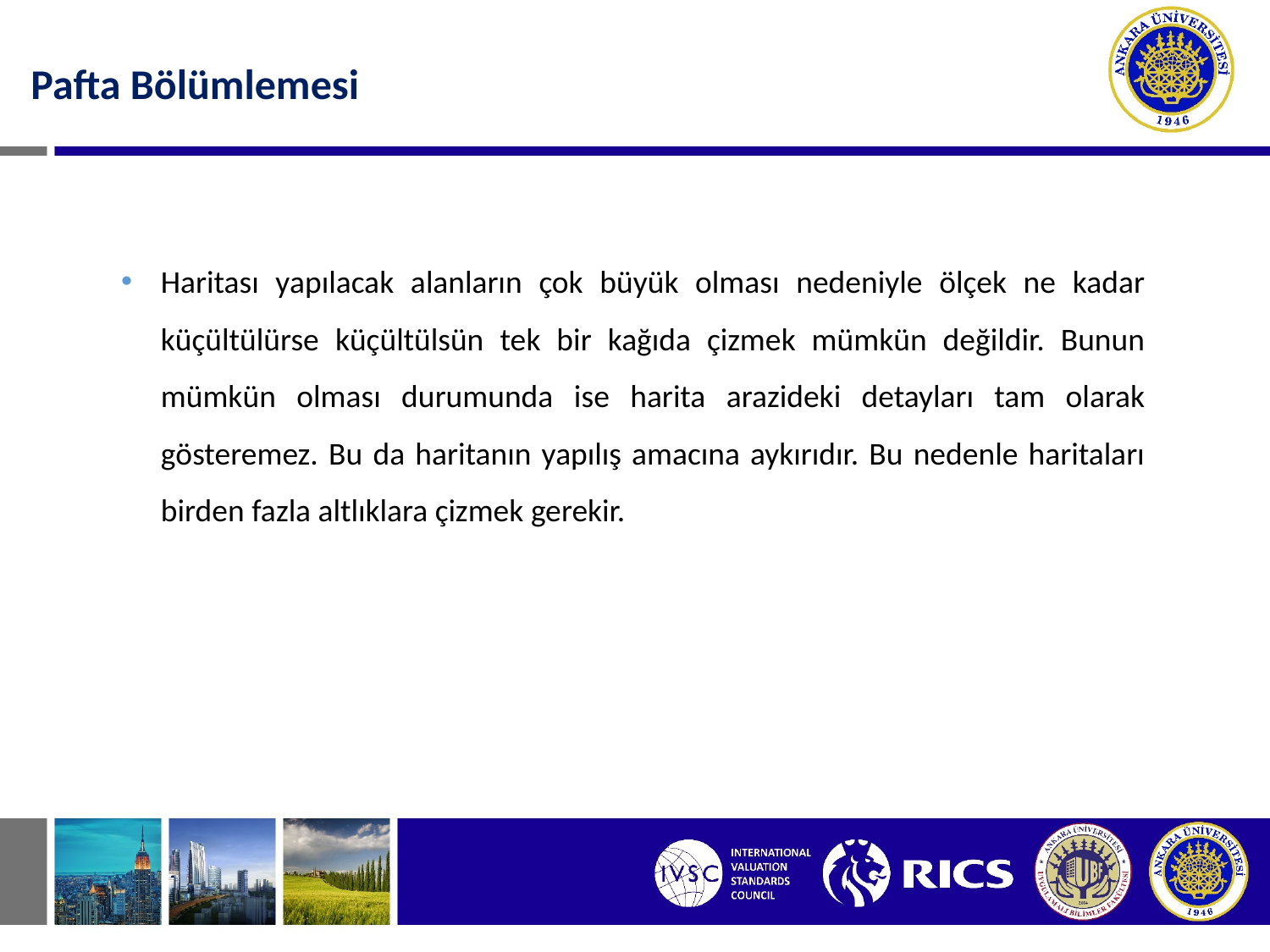

Pafta Bölümlemesi
Haritası yapılacak alanların çok büyük olması nedeniyle ölçek ne kadar küçültülürse küçültülsün tek bir kağıda çizmek mümkün değildir. Bunun mümkün olması durumunda ise harita arazideki detayları tam olarak gösteremez. Bu da haritanın yapılış amacına aykırıdır. Bu nedenle haritaları birden fazla altlıklara çizmek gerekir.